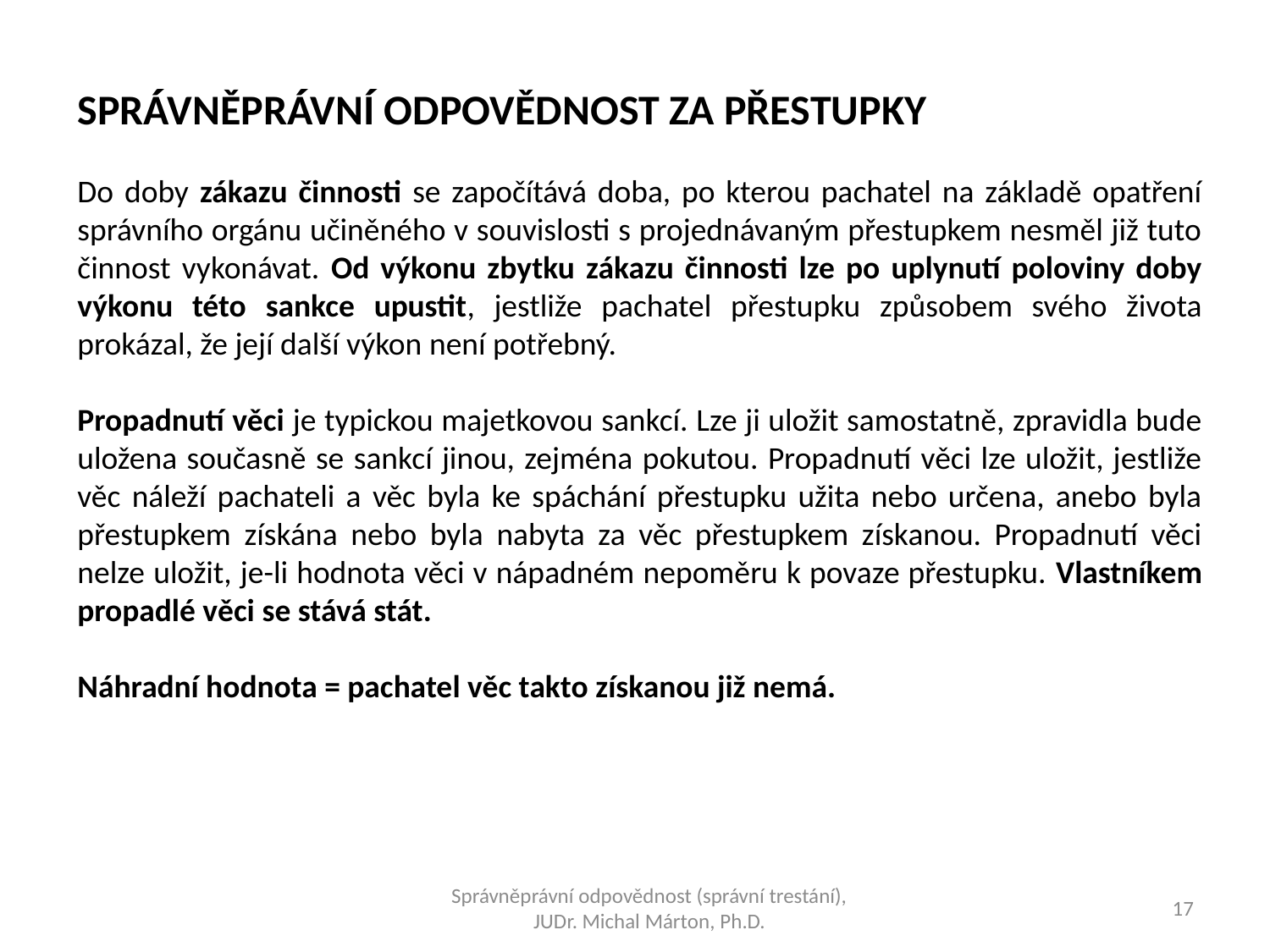

SPRÁVNĚPRÁVNÍ ODPOVĚDNOST ZA PŘESTUPKY

Do doby zákazu činnosti se započítává doba, po kterou pachatel na základě opatření správního orgánu učiněného v souvislosti s projednávaným přestupkem nesměl již tuto činnost vykonávat. Od výkonu zbytku zákazu činnosti lze po uplynutí poloviny doby výkonu této sankce upustit, jestliže pachatel přestupku způsobem svého života prokázal, že její další výkon není potřebný.

Propadnutí věci je typickou majetkovou sankcí. Lze ji uložit samostatně, zpravidla bude uložena současně se sankcí jinou, zejména pokutou. Propadnutí věci lze uložit, jestliže věc náleží pachateli a věc byla ke spáchání přestupku užita nebo určena, anebo byla přestupkem získána nebo byla nabyta za věc přestupkem získanou. Propadnutí věci nelze uložit, je-li hodnota věci v nápadném nepoměru k povaze přestupku. Vlastníkem propadlé věci se stává stát.

Náhradní hodnota = pachatel věc takto získanou již nemá.

Správněprávní odpovědnost (správní trestání), JUDr. Michal Márton, Ph.D.
17